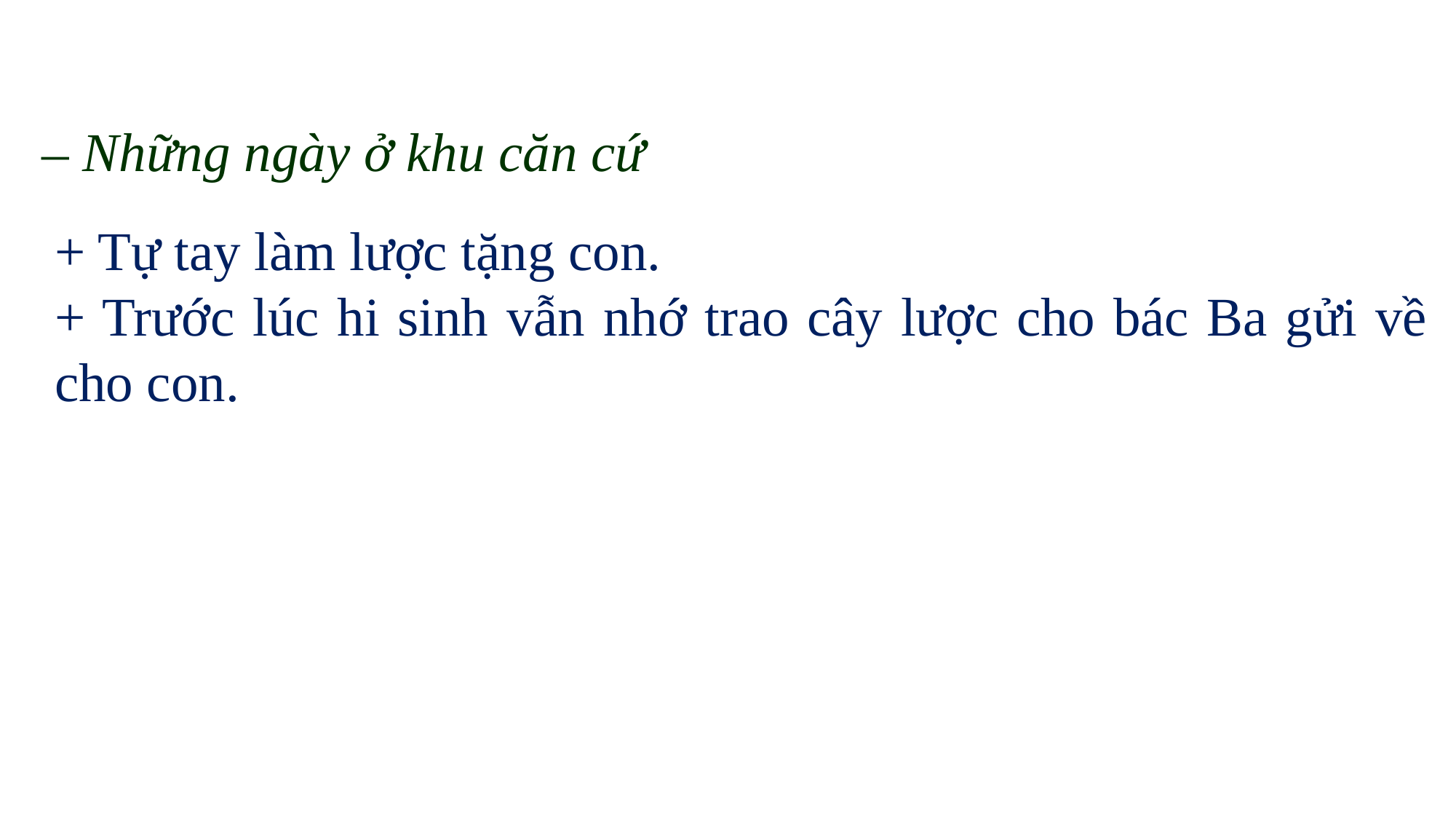

– Những ngày ở khu căn cứ
+ Tự tay làm lược tặng con.
+ Trước lúc hi sinh vẫn nhớ trao cây lược cho bác Ba gửi về cho con.